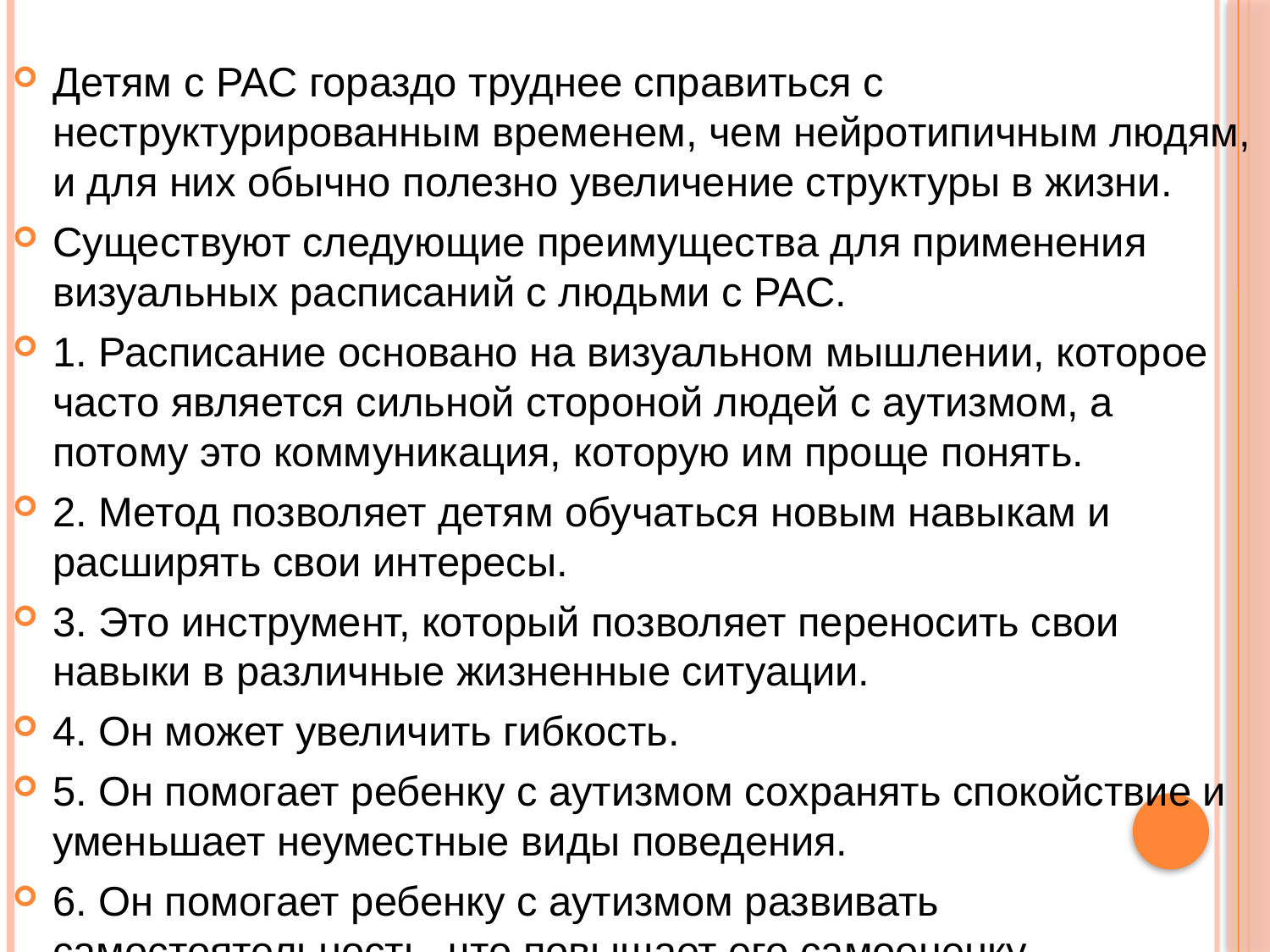

Детям с РАС гораздо труднее справиться с неструктурированным временем, чем нейротипичным людям, и для них обычно полезно увеличение структуры в жизни.
Существуют следующие преимущества для применения визуальных расписаний с людьми с РАС.
1. Расписание основано на визуальном мышлении, которое часто является сильной стороной людей с аутизмом, а потому это коммуникация, которую им проще понять.
2. Метод позволяет детям обучаться новым навыкам и расширять свои интересы.
3. Это инструмент, который позволяет переносить свои навыки в различные жизненные ситуации.
4. Он может увеличить гибкость.
5. Он помогает ребенку с аутизмом сохранять спокойствие и уменьшает неуместные виды поведения.
6. Он помогает ребенку с аутизмом развивать самостоятельность, что повышает его самооценку.